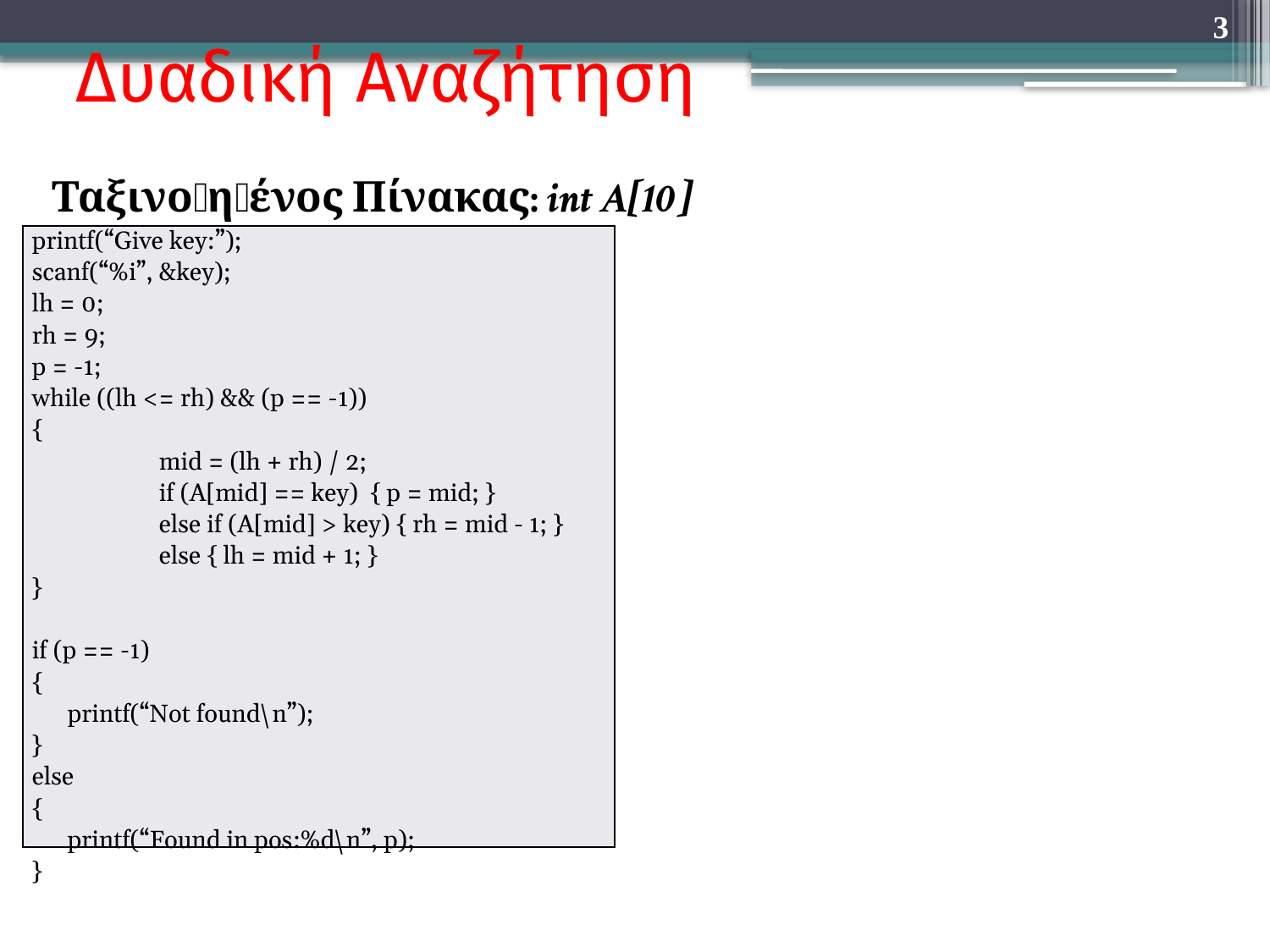

# Δυαδική Αναζήτηση
3
Ταξινομημένος Πίνακας: int A[10]
| printf(“Give key:”); scanf(“%i”, &key); lh = 0; rh = 9; p = -1; while ((lh <= rh) && (p == -1)) { mid = (lh + rh) / 2; if (Α[mid] == key) { p = mid; } else if (Α[mid] > key) { rh = mid - 1; } else { lh = mid + 1; } } if (p == -1) { printf(“Not found\n”); } else { printf(“Found in pos:%d\n”, p); } |
| --- |